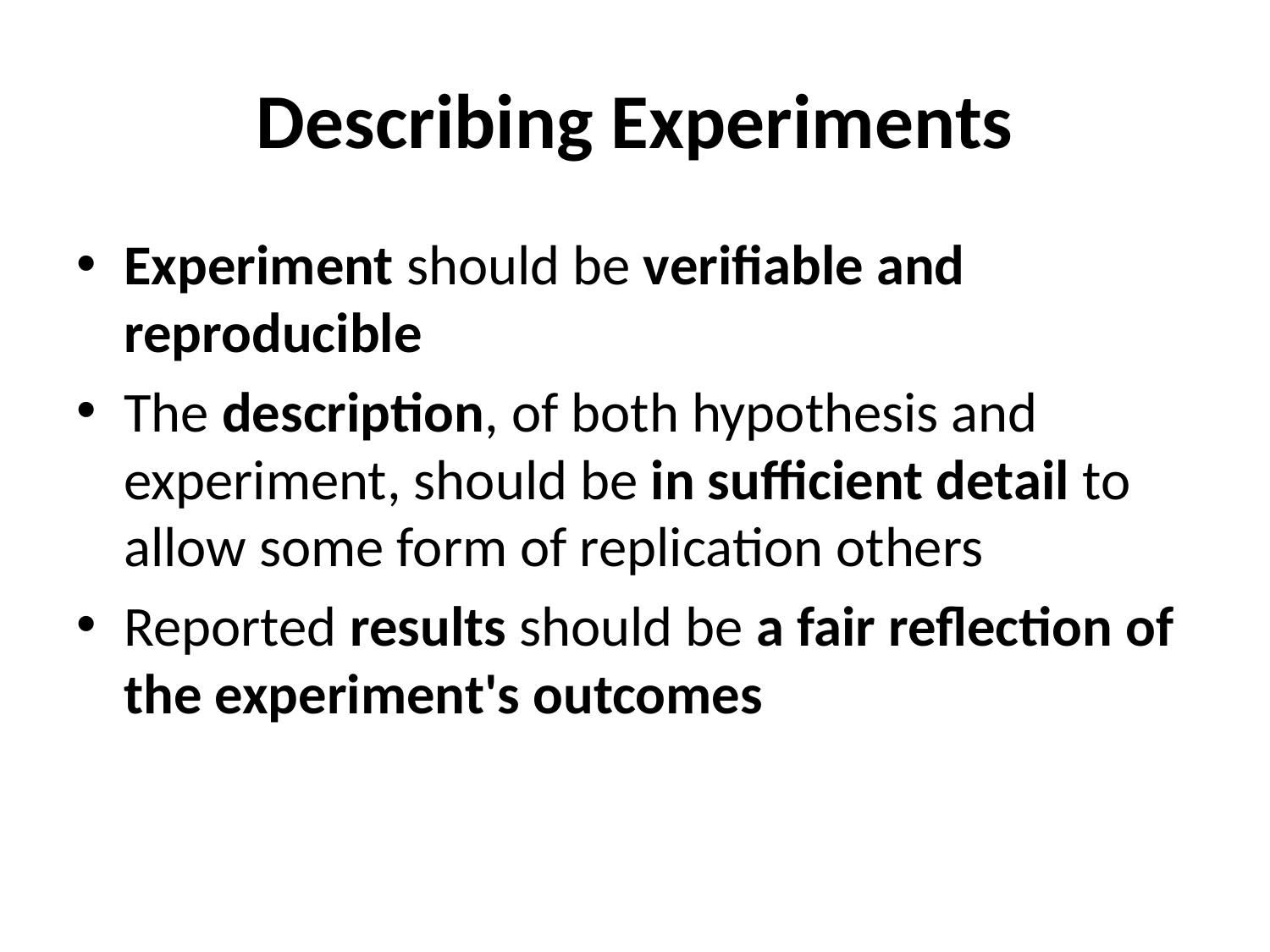

# Describing Experiments
Experiment should be verifiable and reproducible
The description, of both hypothesis and experiment, should be in sufficient detail to allow some form of replication others
Reported results should be a fair reflection of the experiment's outcomes